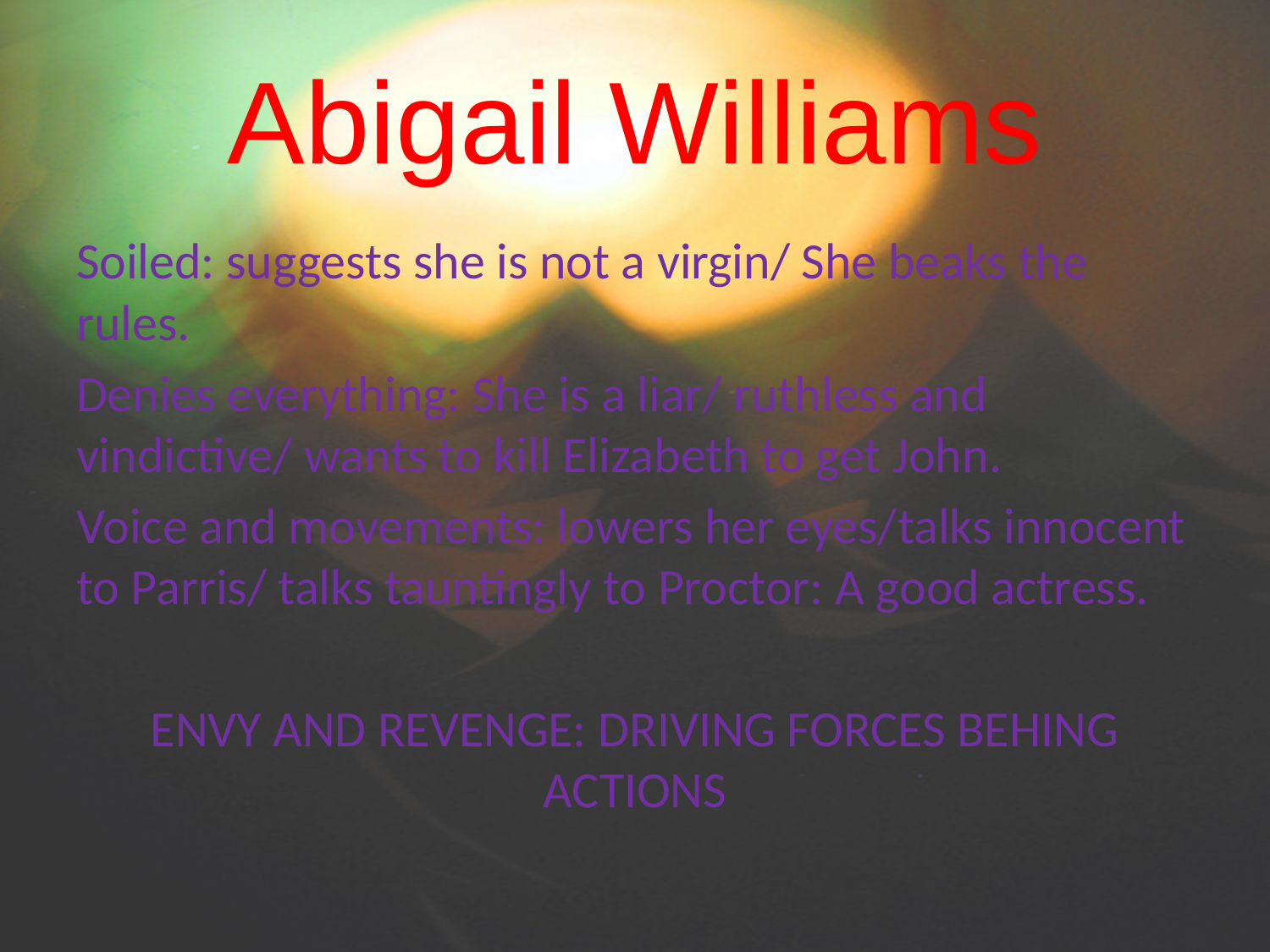

# Abigail Williams

Soiled: suggests she is not a virgin/ She beaks the rules.
Denies everything: She is a liar/ ruthless and vindictive/ wants to kill Elizabeth to get John.
Voice and movements: lowers her eyes/talks innocent to Parris/ talks tauntingly to Proctor: A good actress.

ENVY AND REVENGE: DRIVING FORCES BEHING ACTIONS